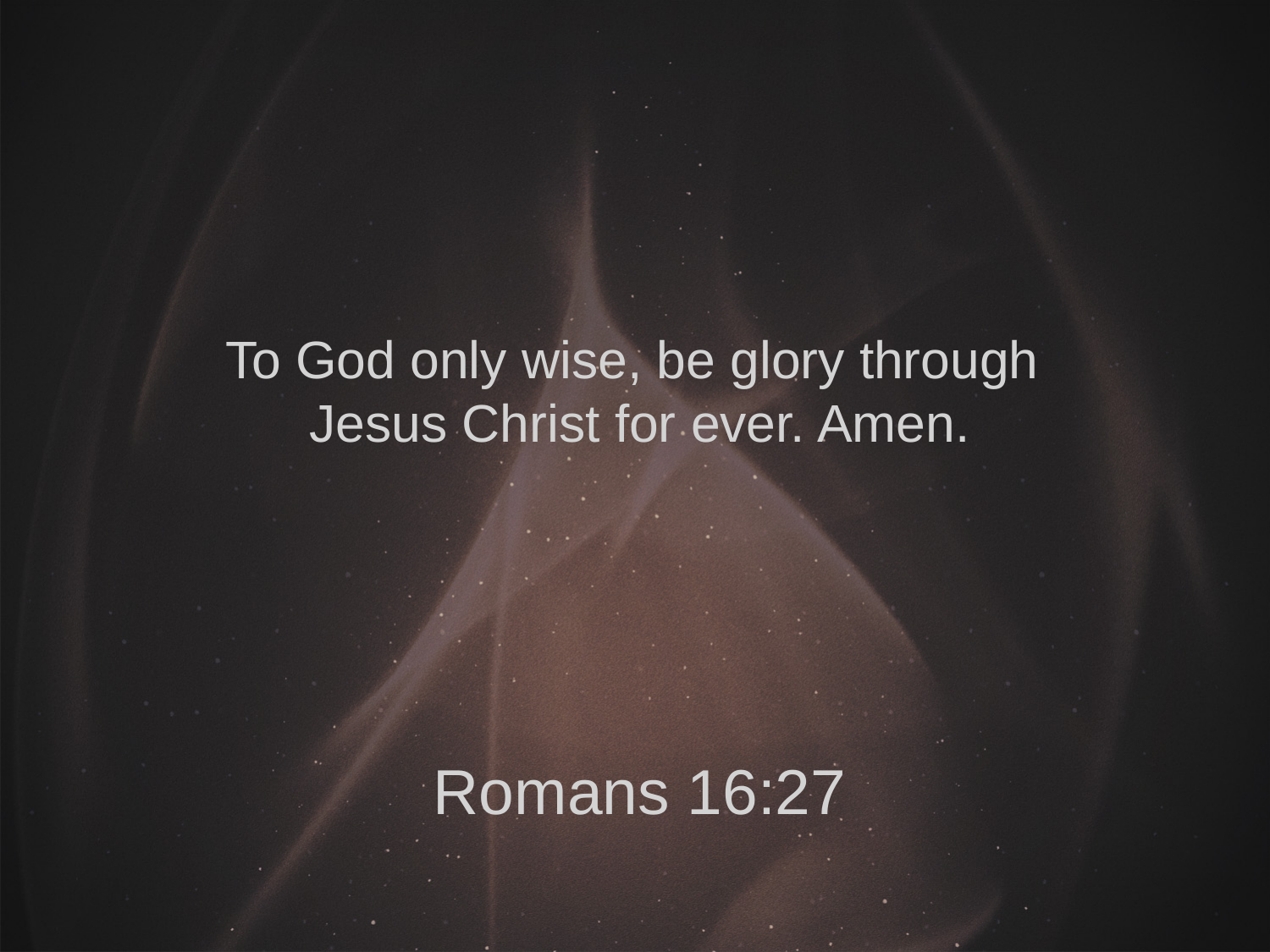

To God only wise, be glory through
Jesus Christ for ever. Amen.
Romans 16:27